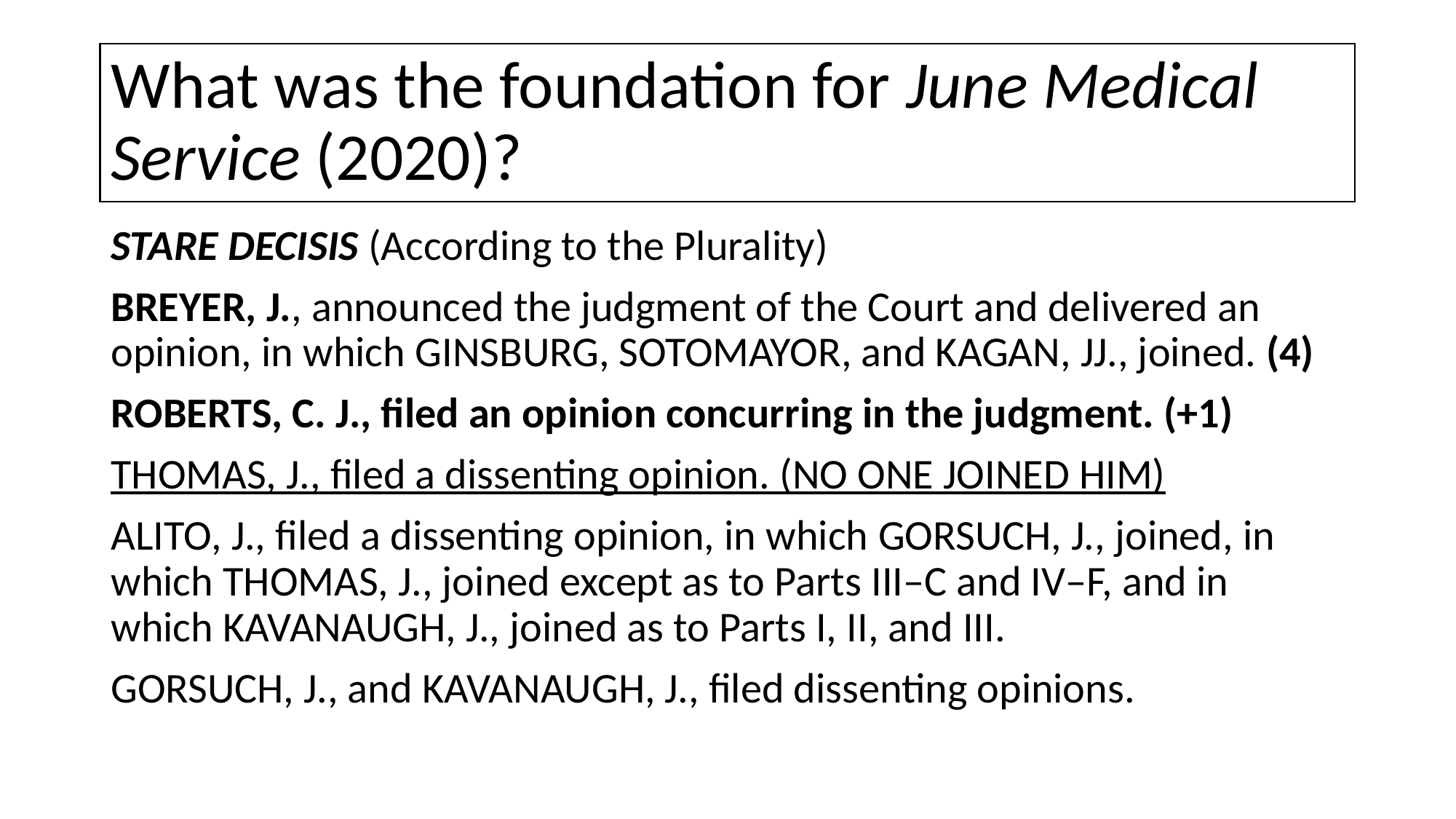

# What was the foundation for June Medical Service (2020)?
Stare Decisis (According to the Plurality)
Breyer, J., announced the judgment of the Court and delivered an opinion, in which Ginsburg, Sotomayor, and Kagan, JJ., joined. (4)
Roberts, C. J., filed an opinion concurring in the judgment. (+1)
Thomas, J., filed a dissenting opinion. (No one joined him)
Alito, J., filed a dissenting opinion, in which Gorsuch, J., joined, in which Thomas, J., joined except as to Parts III–C and IV–F, and in which Kavanaugh, J., joined as to Parts I, II, and III.
Gorsuch, J., and Kavanaugh, J., filed dissenting opinions.